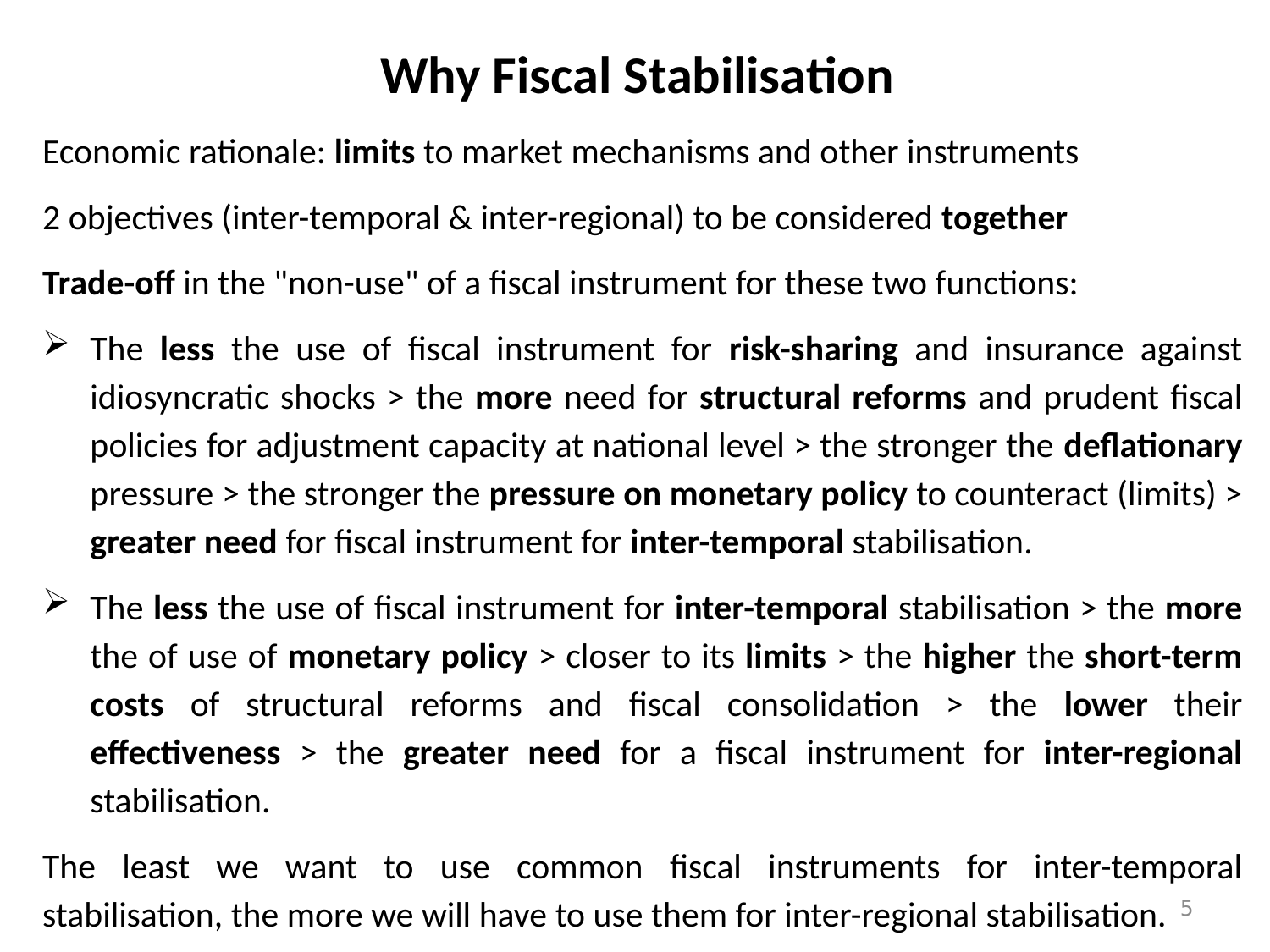

Why Fiscal Stabilisation
Economic rationale: limits to market mechanisms and other instruments
2 objectives (inter-temporal & inter-regional) to be considered together
Trade-off in the "non-use" of a fiscal instrument for these two functions:
The less the use of fiscal instrument for risk-sharing and insurance against idiosyncratic shocks > the more need for structural reforms and prudent fiscal policies for adjustment capacity at national level > the stronger the deflationary pressure > the stronger the pressure on monetary policy to counteract (limits) > greater need for fiscal instrument for inter-temporal stabilisation.
The less the use of fiscal instrument for inter-temporal stabilisation > the more the of use of monetary policy > closer to its limits > the higher the short-term costs of structural reforms and fiscal consolidation > the lower their effectiveness > the greater need for a fiscal instrument for inter-regional stabilisation.
The least we want to use common fiscal instruments for inter-temporal stabilisation, the more we will have to use them for inter-regional stabilisation.
5